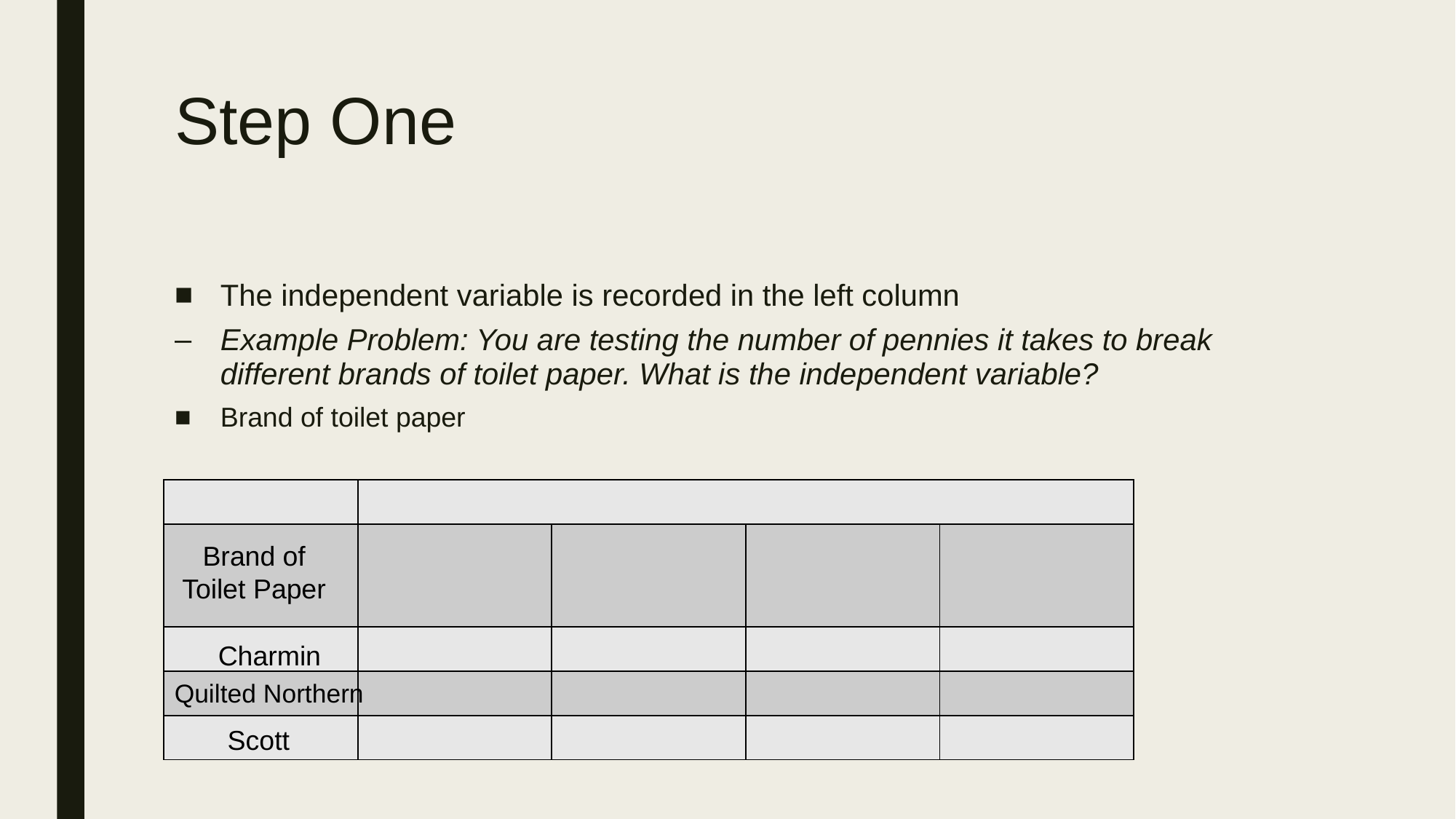

# Step One
The independent variable is recorded in the left column
Example Problem: You are testing the number of pennies it takes to break different brands of toilet paper. What is the independent variable?
Brand of toilet paper
|  |  |  |  |  |
| --- | --- | --- | --- | --- |
|  |  |  |  |  |
|  |  |  |  |  |
|  |  |  |  |  |
|  |  |  |  |  |
Brand of Toilet Paper
Charmin
Quilted Northern
Scott